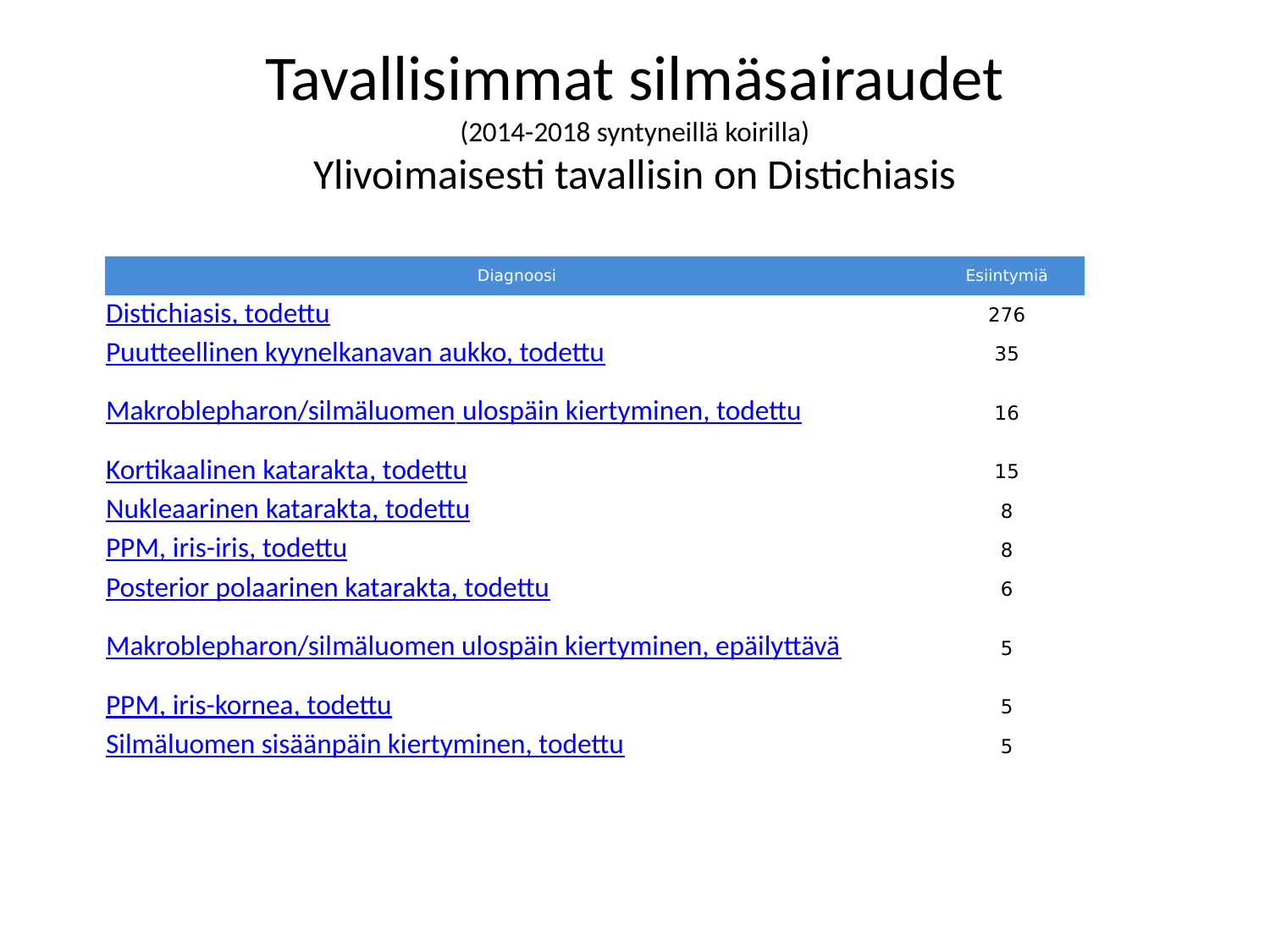

# Tavallisimmat silmäsairaudet (2014-2018 syntyneillä koirilla) Ylivoimaisesti tavallisin on Distichiasis
| Diagnoosi | Esiintymiä |
| --- | --- |
| Distichiasis, todettu | 276 |
| Puutteellinen kyynelkanavan aukko, todettu | 35 |
| Makroblepharon/silmäluomen ulospäin kiertyminen, todettu | 16 |
| Kortikaalinen katarakta, todettu | 15 |
| Nukleaarinen katarakta, todettu | 8 |
| PPM, iris-iris, todettu | 8 |
| Posterior polaarinen katarakta, todettu | 6 |
| Makroblepharon/silmäluomen ulospäin kiertyminen, epäilyttävä | 5 |
| PPM, iris-kornea, todettu | 5 |
| Silmäluomen sisäänpäin kiertyminen, todettu | 5 |